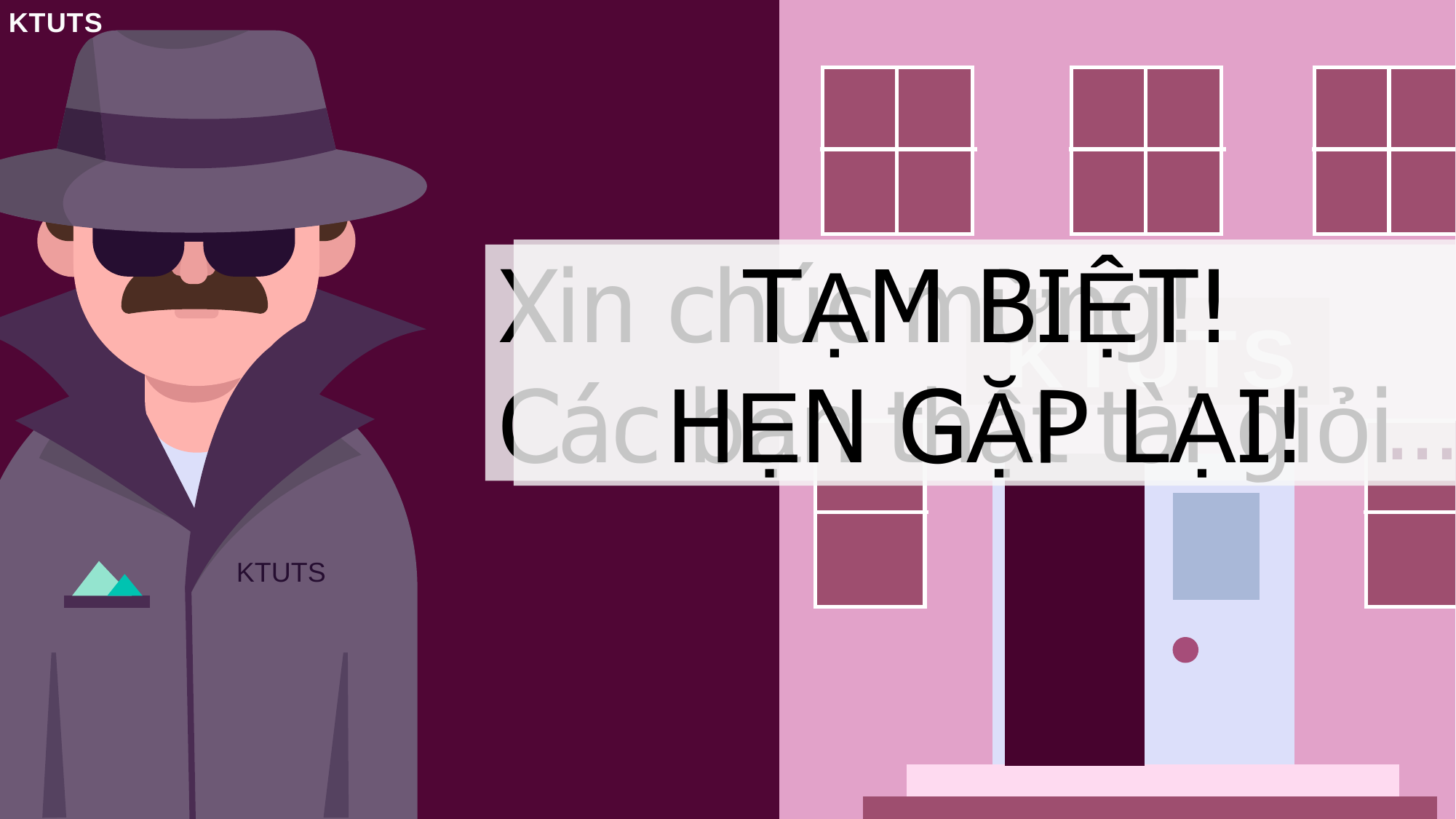

KTUTS

TẠM BIỆT!
HẸN GẶP LẠI!
Xin chúc mừng!
Các bạn thật tài giỏi
…